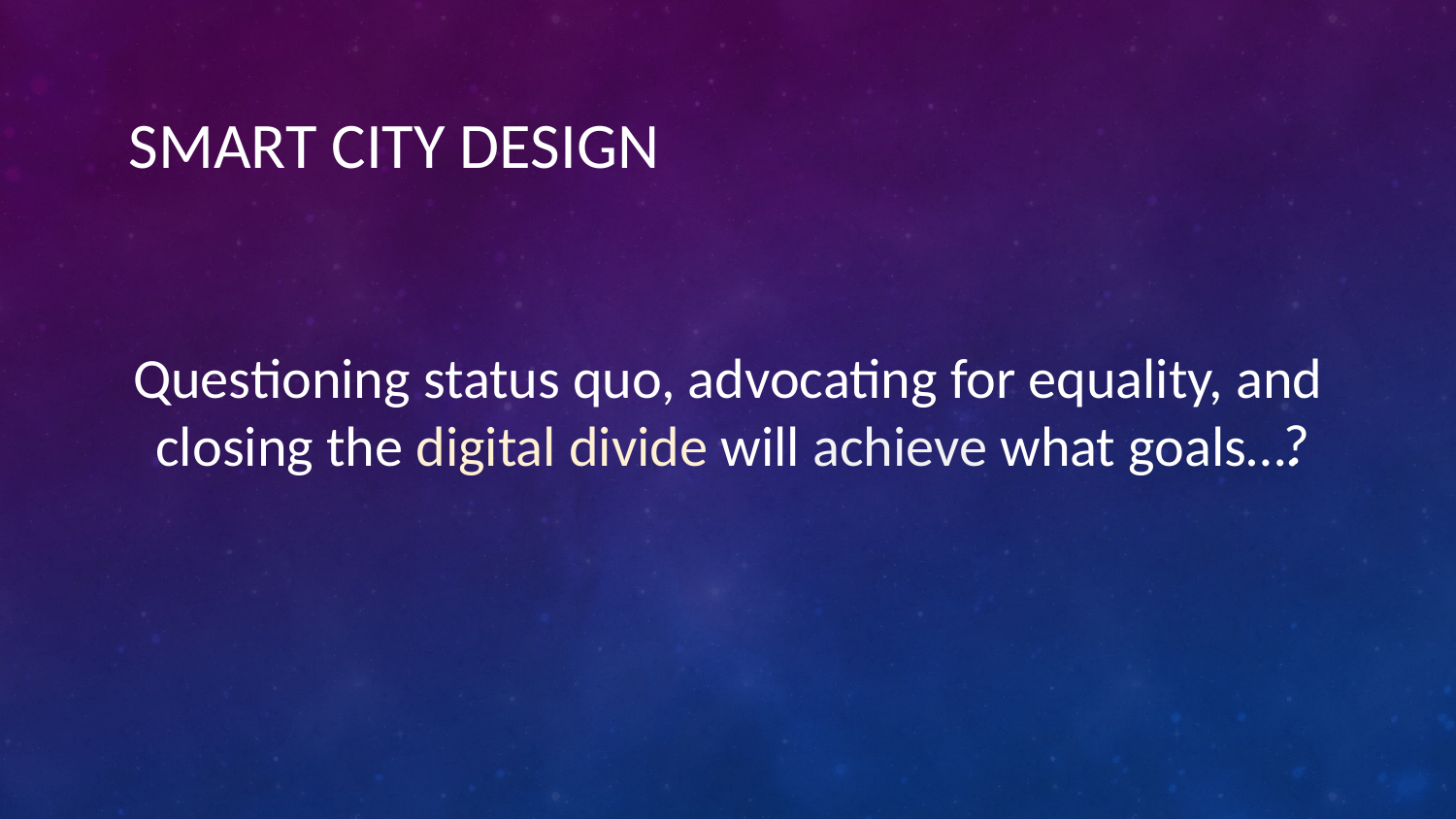

# Smart City Design
Questioning status quo, advocating for equality, and closing the digital divide will achieve what goals….
?